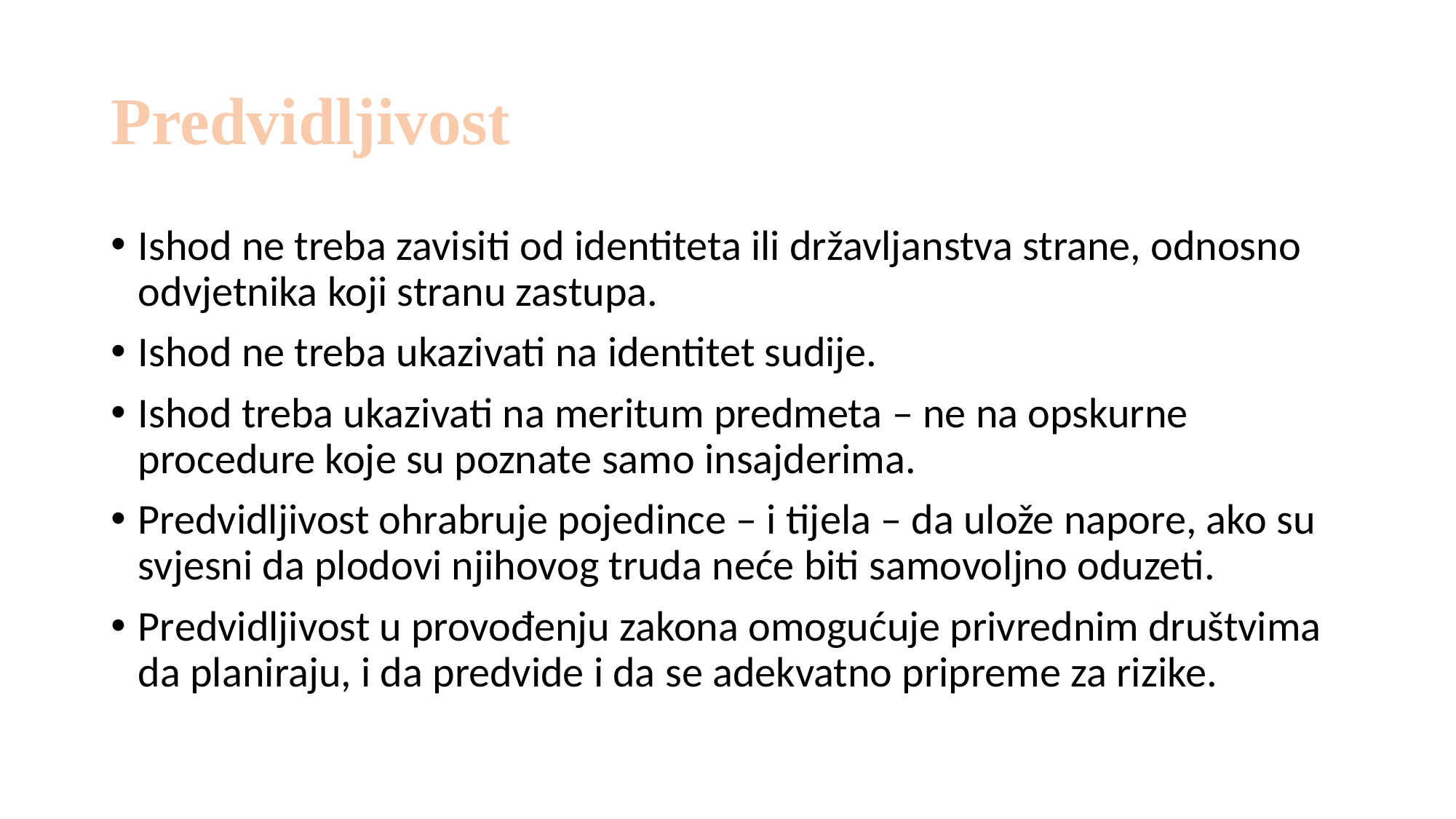

# Predvidljivost
Ishod ne treba zavisiti od identiteta ili državljanstva strane, odnosno odvjetnika koji stranu zastupa.
Ishod ne treba ukazivati na identitet sudije.
Ishod treba ukazivati na meritum predmeta – ne na opskurne procedure koje su poznate samo insajderima.
Predvidljivost ohrabruje pojedince – i tijela – da ulože napore, ako su svjesni da plodovi njihovog truda neće biti samovoljno oduzeti.
Predvidljivost u provođenju zakona omogućuje privrednim društvima da planiraju, i da predvide i da se adekvatno pripreme za rizike.